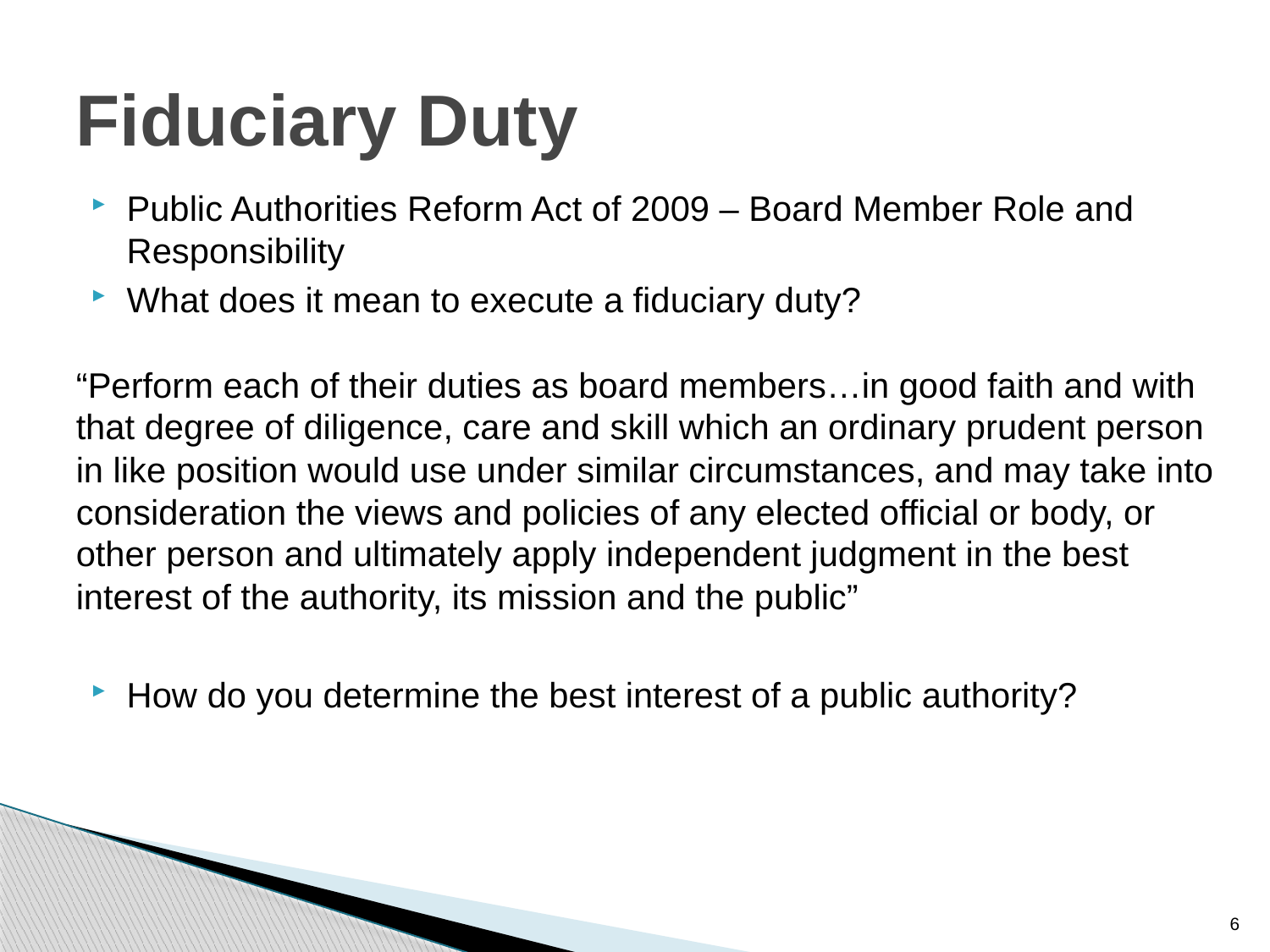

# Fiduciary Duty
Public Authorities Reform Act of 2009 – Board Member Role and Responsibility
What does it mean to execute a fiduciary duty?

“Perform each of their duties as board members…in good faith and with that degree of diligence, care and skill which an ordinary prudent person in like position would use under similar circumstances, and may take into consideration the views and policies of any elected official or body, or other person and ultimately apply independent judgment in the best interest of the authority, its mission and the public”

How do you determine the best interest of a public authority?

6